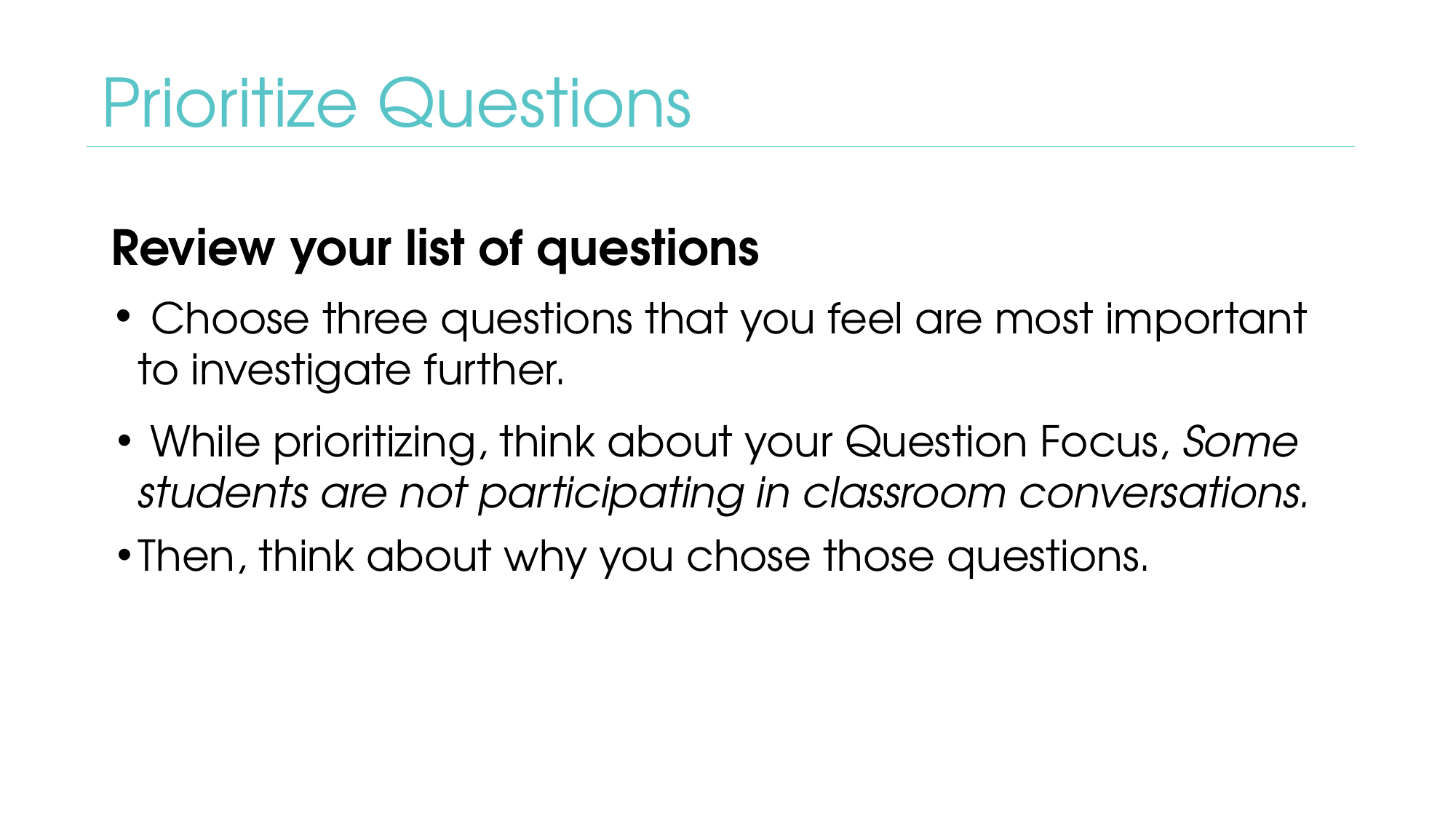

# Prioritize Questions
Review your list of questions
 Choose three questions that you feel are most important to investigate further.
 While prioritizing, think about your Question Focus, Some students are not participating in classroom conversations.
Then, think about why you chose those questions.